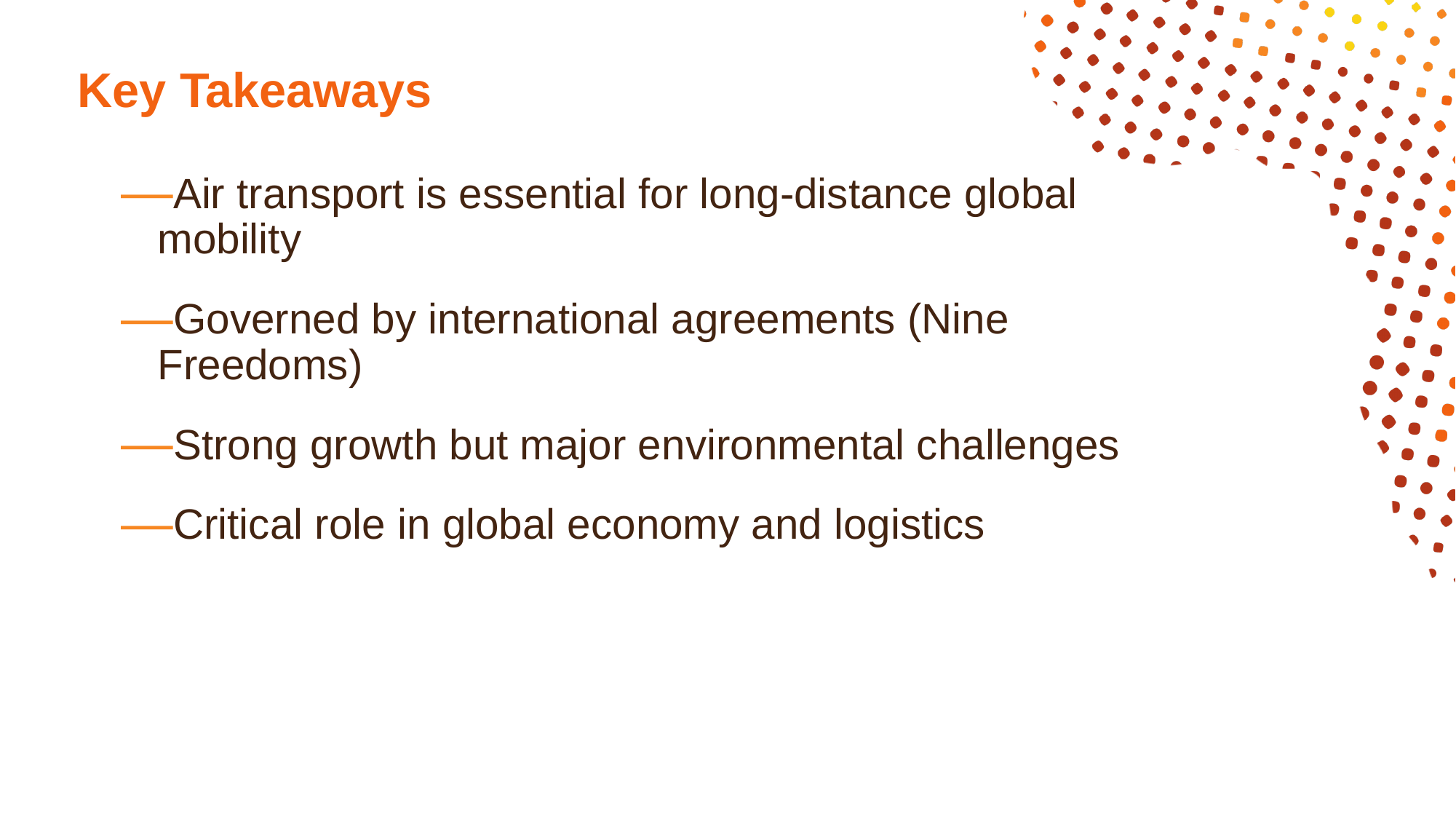

# Key Takeaways
Air transport is essential for long-distance global mobility
Governed by international agreements (Nine Freedoms)
Strong growth but major environmental challenges
Critical role in global economy and logistics